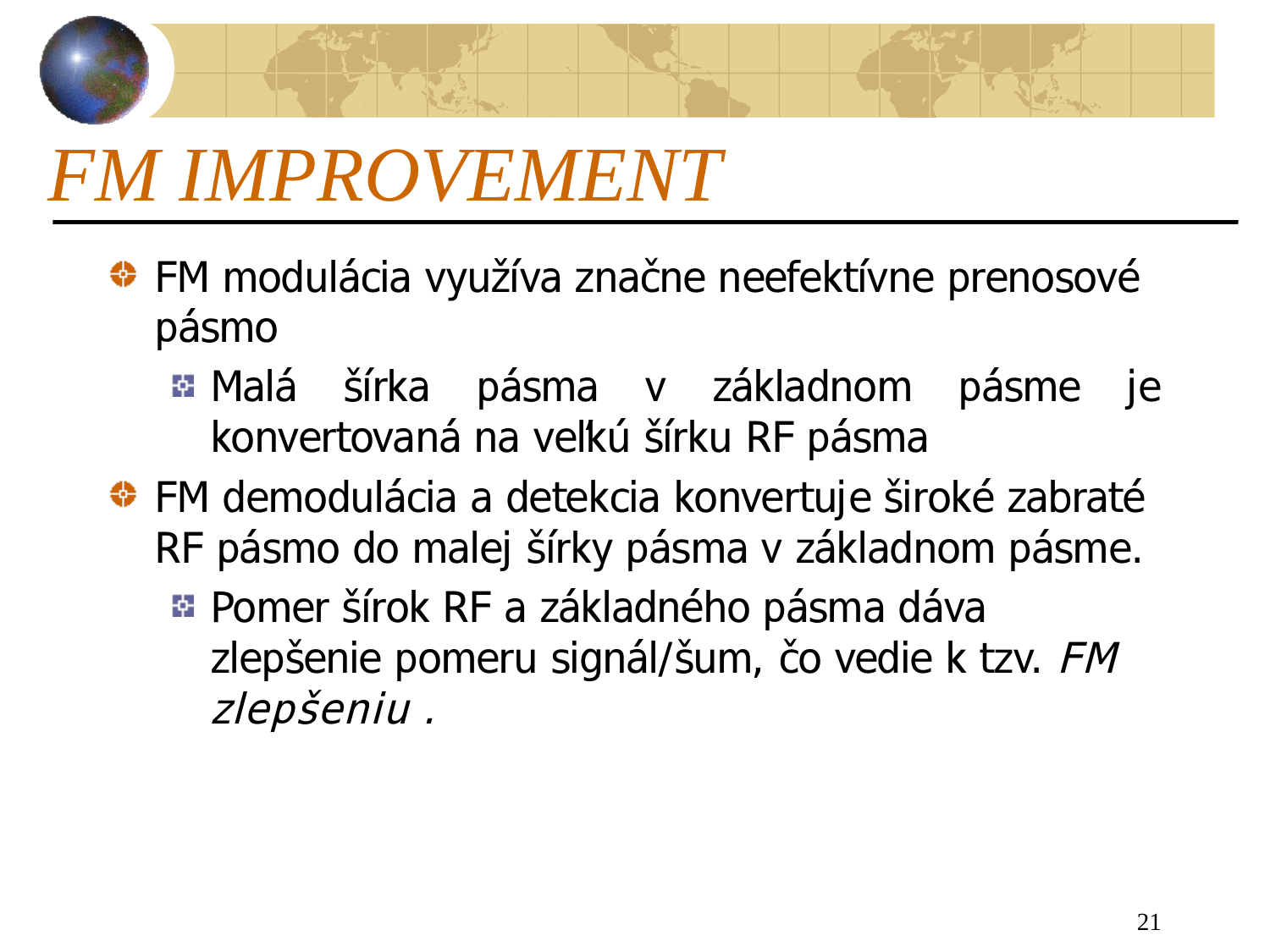

# FM IMPROVEMENT

FM modulácia využíva značne neefektívne prenosové pásmo
Malá šírka pásma v základnom pásme je konvertovaná na veľkú šírku RF pásma
FM demodulácia a detekcia konvertuje široké zabraté RF pásmo do malej šírky pásma v základnom pásme.
Pomer šírok RF a základného pásma dáva zlepšenie pomeru signál/šum, čo vedie k tzv. FM zlepšeniu .
21